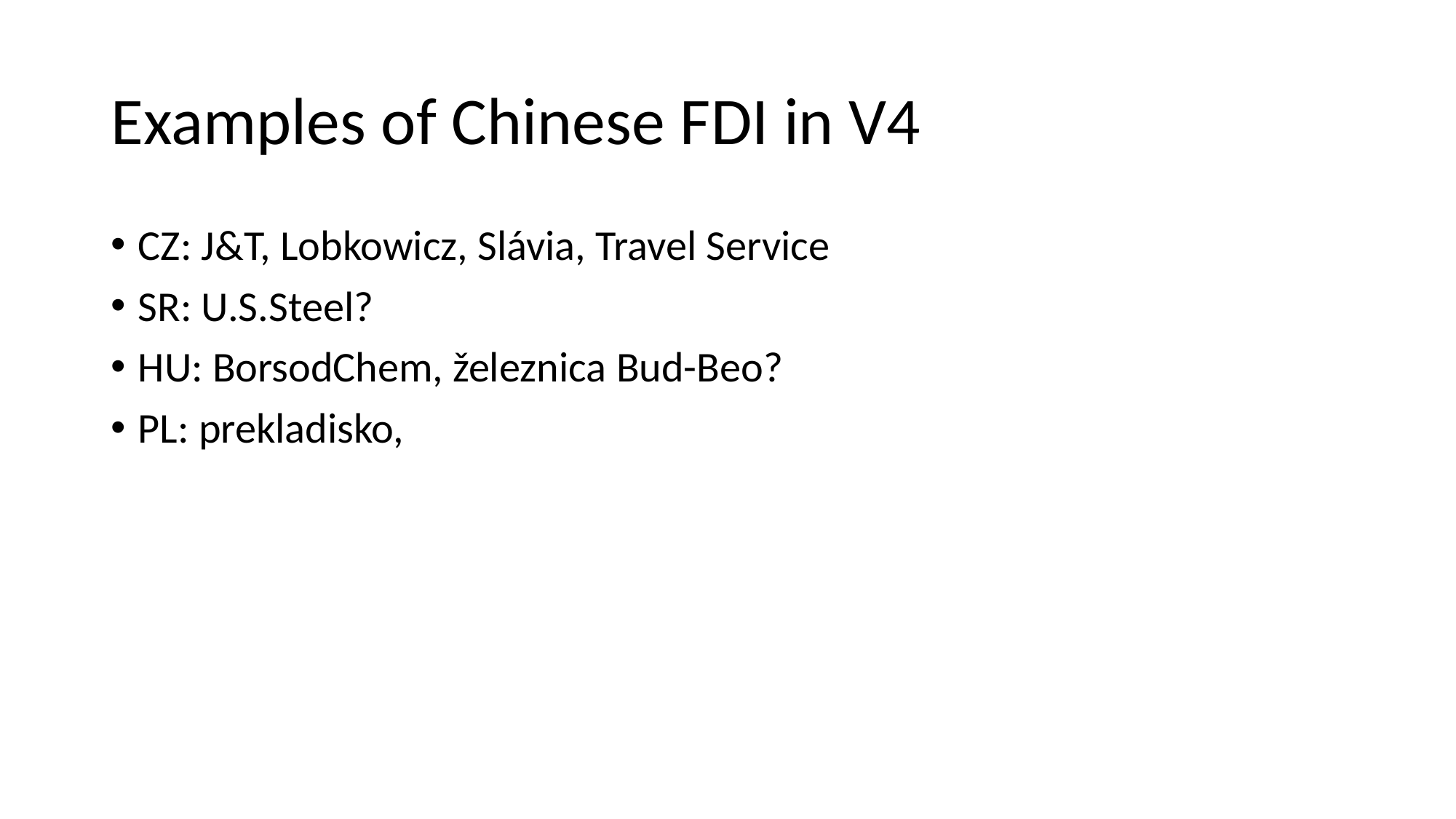

# Examples of Chinese FDI in V4
CZ: J&T, Lobkowicz, Slávia, Travel Service
SR: U.S.Steel?
HU: BorsodChem, železnica Bud-Beo?
PL: prekladisko,

strana 26